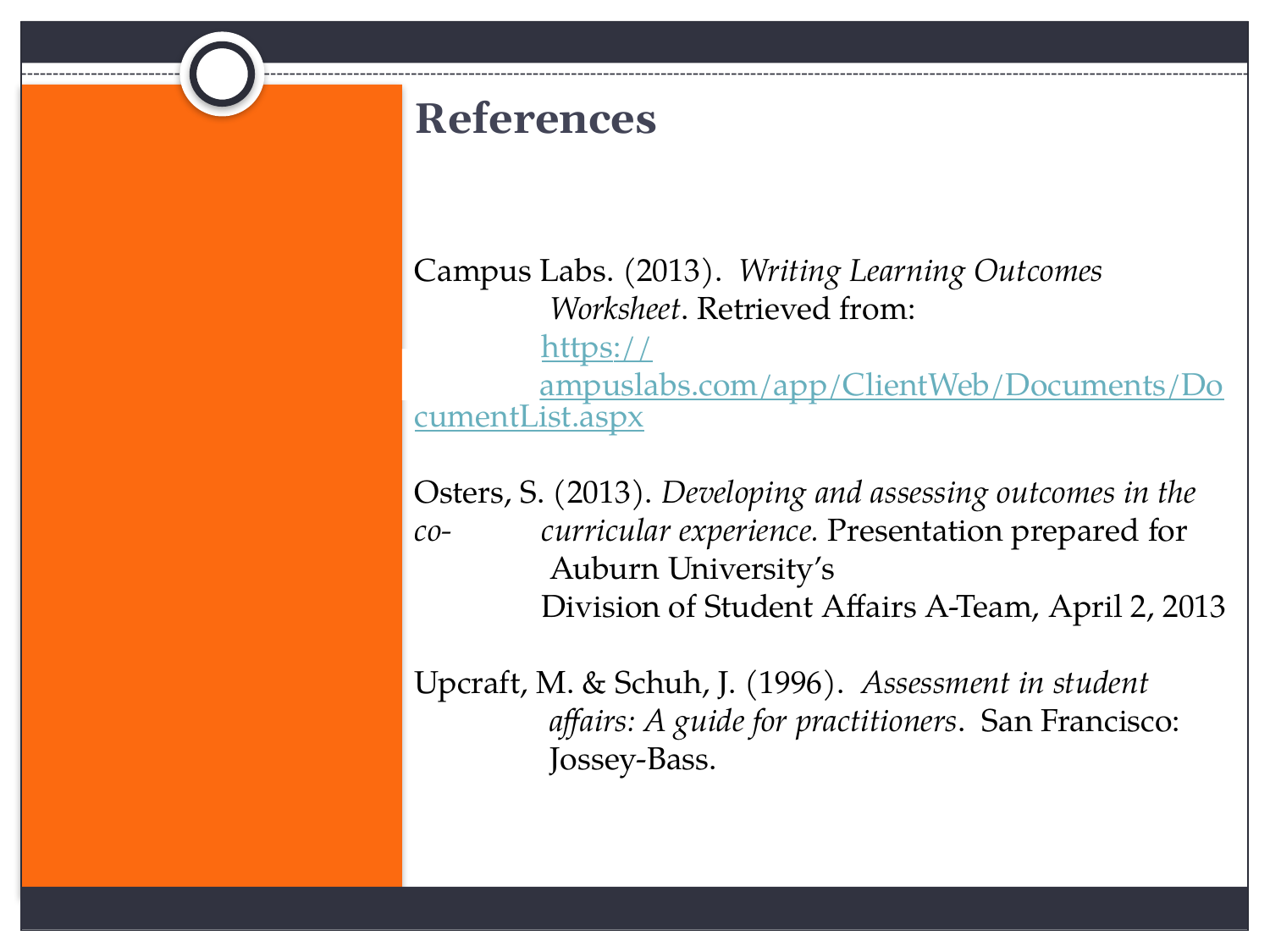

# References
Campus Labs. (2013).  Writing Learning Outcomes
	 Worksheet. Retrieved from:
	https://auburn.campuslabs.com/app/ClientWe	b/Documents/DocumentList.aspx

Osters, S. (2013). Developing and assessing outcomes in the co-	curricular experience. Presentation prepared for
	 Auburn University’s
	Division of Student Affairs A-Team, April 2, 2013

Upcraft, M. & Schuh, J. (1996).  Assessment in student
	 affairs: A guide for practitioners.  San Francisco:
	 Jossey-Bass.